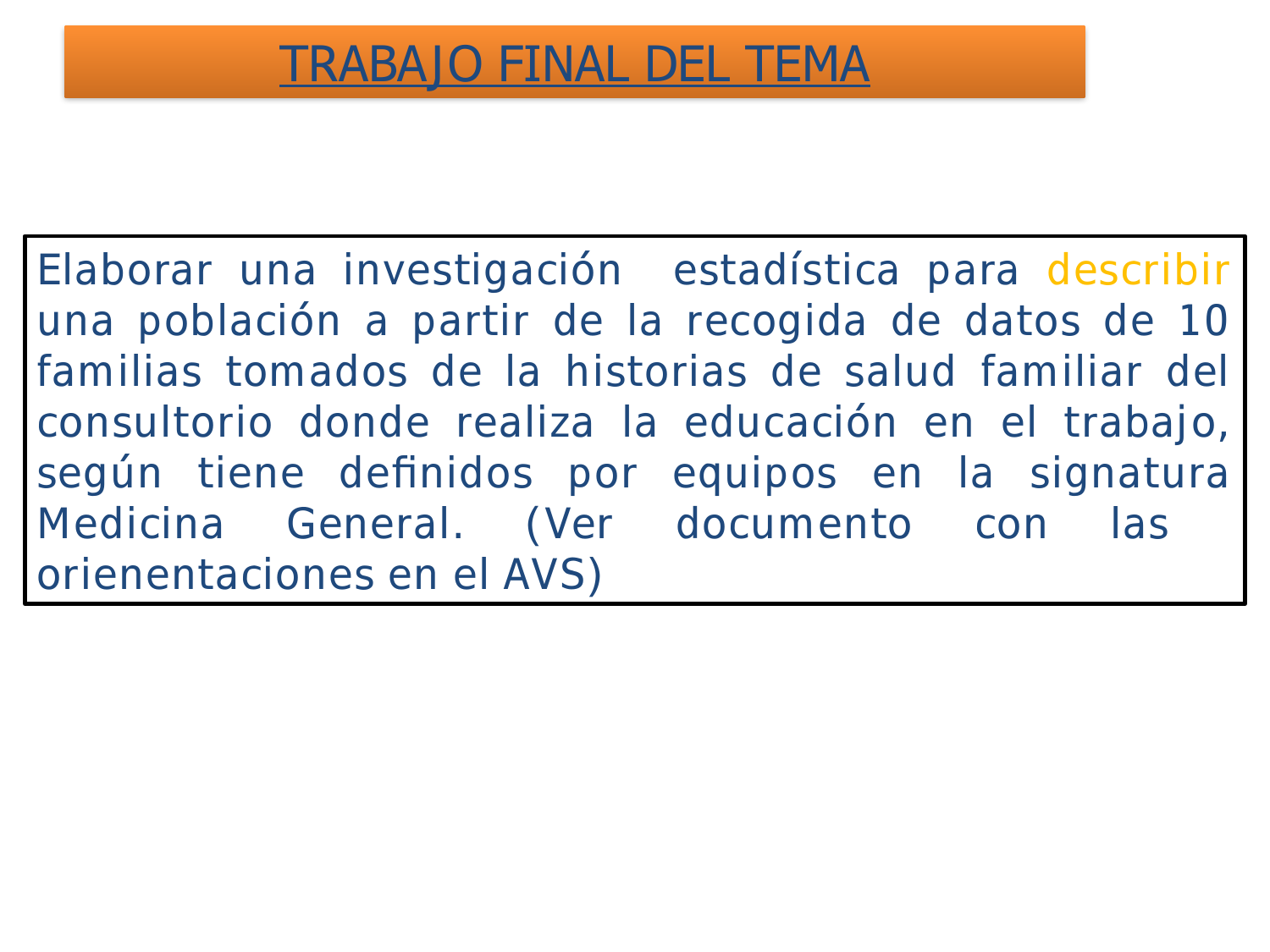

TRABAJO FINAL DEL TEMA
Elaborar una investigación  estadística para describir una población a partir de la recogida de datos de 10 familias tomados de la historias de salud familiar del consultorio donde realiza la educación en el trabajo, según tiene definidos por equipos en la signatura Medicina General. (Ver documento con las  orienentaciones en el AVS)